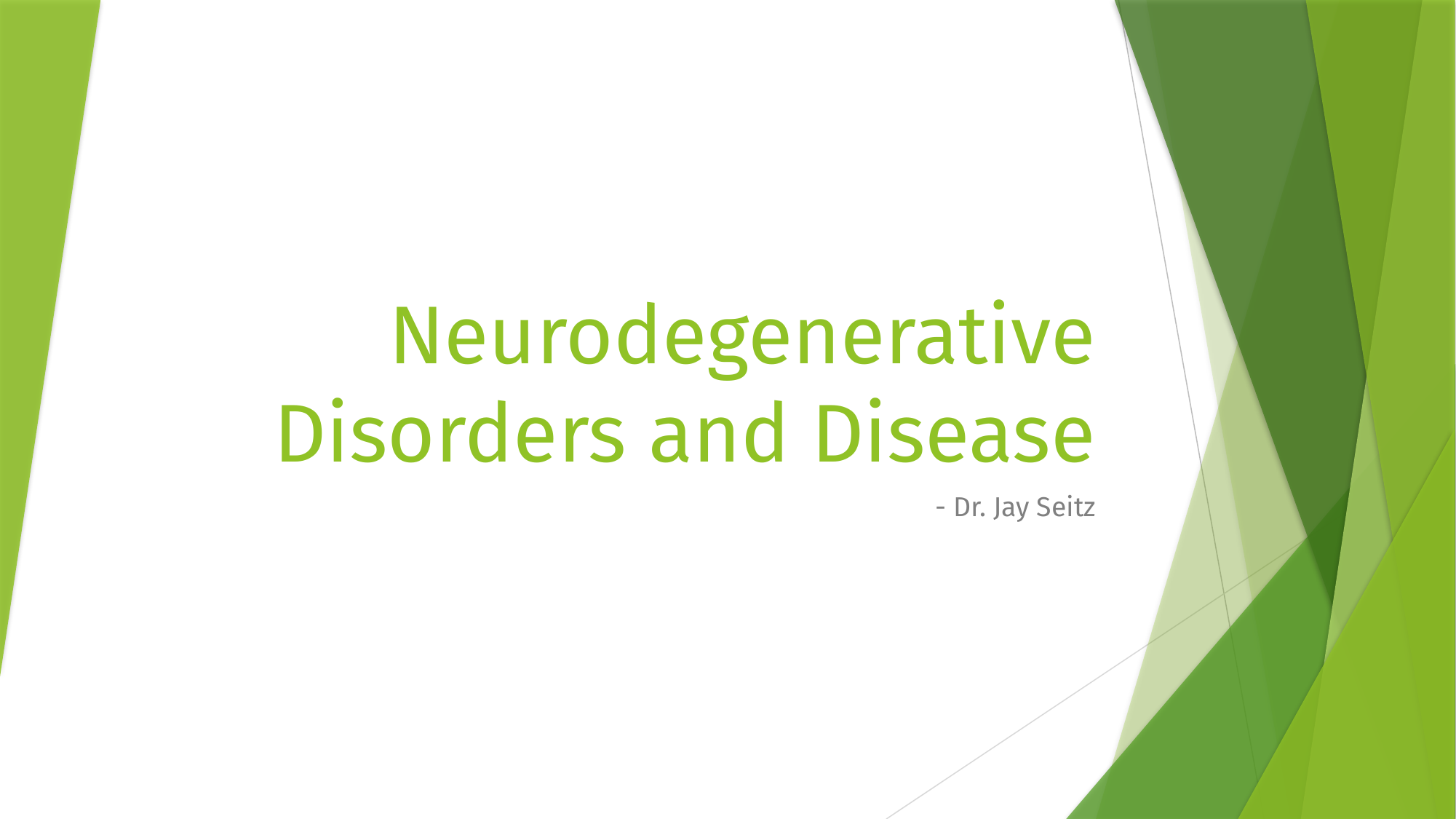

# Neurodegenerative Disorders and Disease
- Dr. Jay Seitz